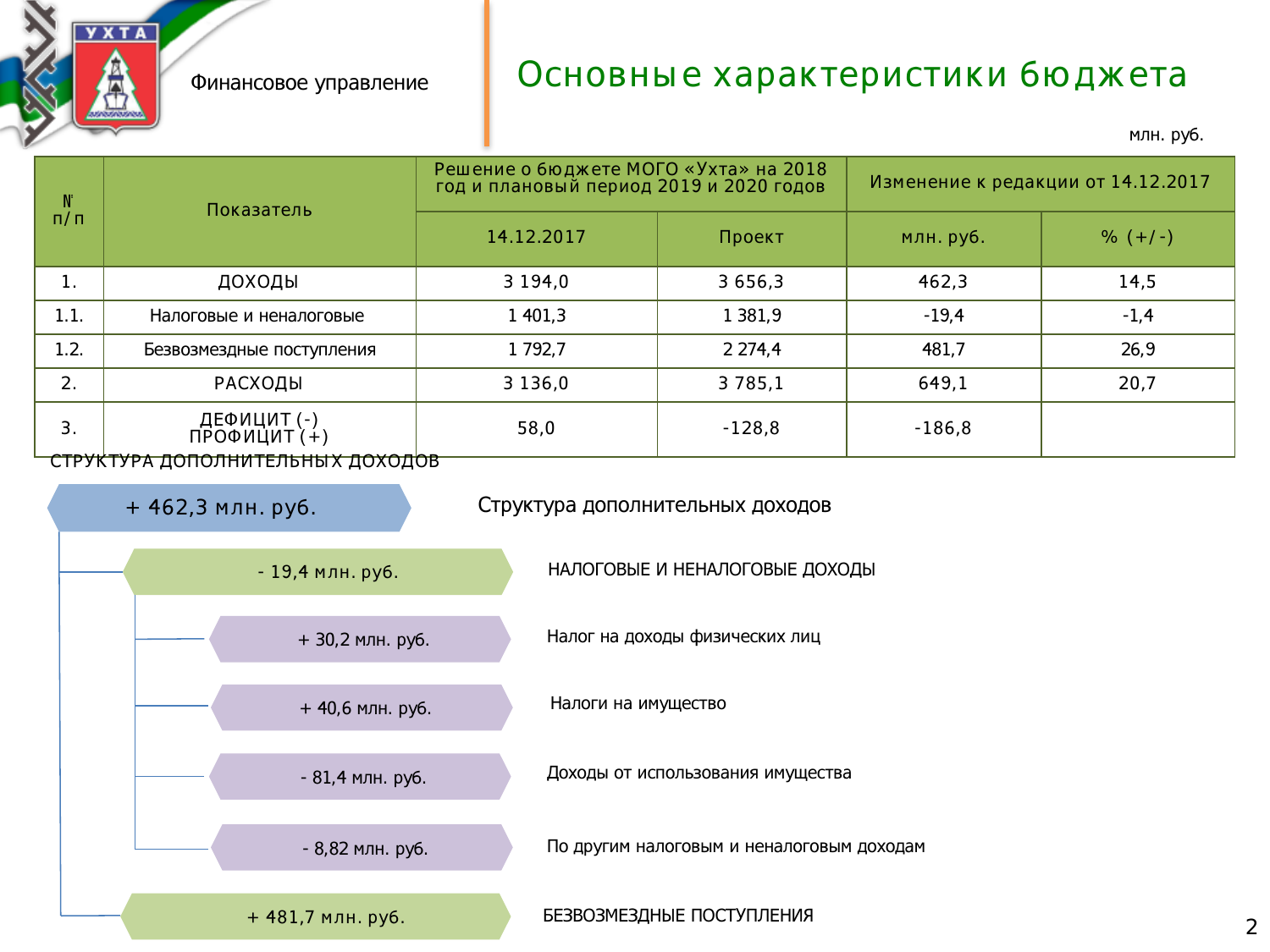

# Основные характеристики бюджета
млн. руб.
| № п/п | Показатель | Решение о бюджете МОГО «Ухта» на 2018 год и плановый период 2019 и 2020 годов |  | Изменение к редакции от 14.12.2017 |  |
| --- | --- | --- | --- | --- | --- |
|  |  | 14.12.2017 | Проект | млн. руб. | % (+/-) |
| 1. | ДОХОДЫ | 3 194,0 | 3 656,3 | 462,3 | 14,5 |
| 1.1. | Налоговые и неналоговые | 1 401,3 | 1 381,9 | -19,4 | -1,4 |
| 1.2. | Безвозмездные поступления | 1 792,7 | 2 274,4 | 481,7 | 26,9 |
| 2. | РАСХОДЫ | 3 136,0 | 3 785,1 | 649,1 | 20,7 |
| 3. | ДЕФИЦИТ (-) ПРОФИЦИТ (+) | 58,0 | -128,8 | -186,8 |  |
СТРУКТУРА ДОПОЛНИТЕЛЬНЫХ ДОХОДОВ

Структура дополнительных доходов
+ 462,3 млн. руб.

НАЛОГОВЫЕ И НЕНАЛОГОВЫЕ ДОХОДЫ
- 19,4 млн. руб.

Налог на доходы физических лиц
+ 30,2 млн. руб.

Налоги на имущество
+ 40,6 млн. руб.

Доходы от использования имущества
- 81,4 млн. руб.

По другим налоговым и неналоговым доходам
- 8,82 млн. руб.

БЕЗВОЗМЕЗДНЫЕ ПОСТУПЛЕНИЯ
+ 481,7 млн. руб.
2